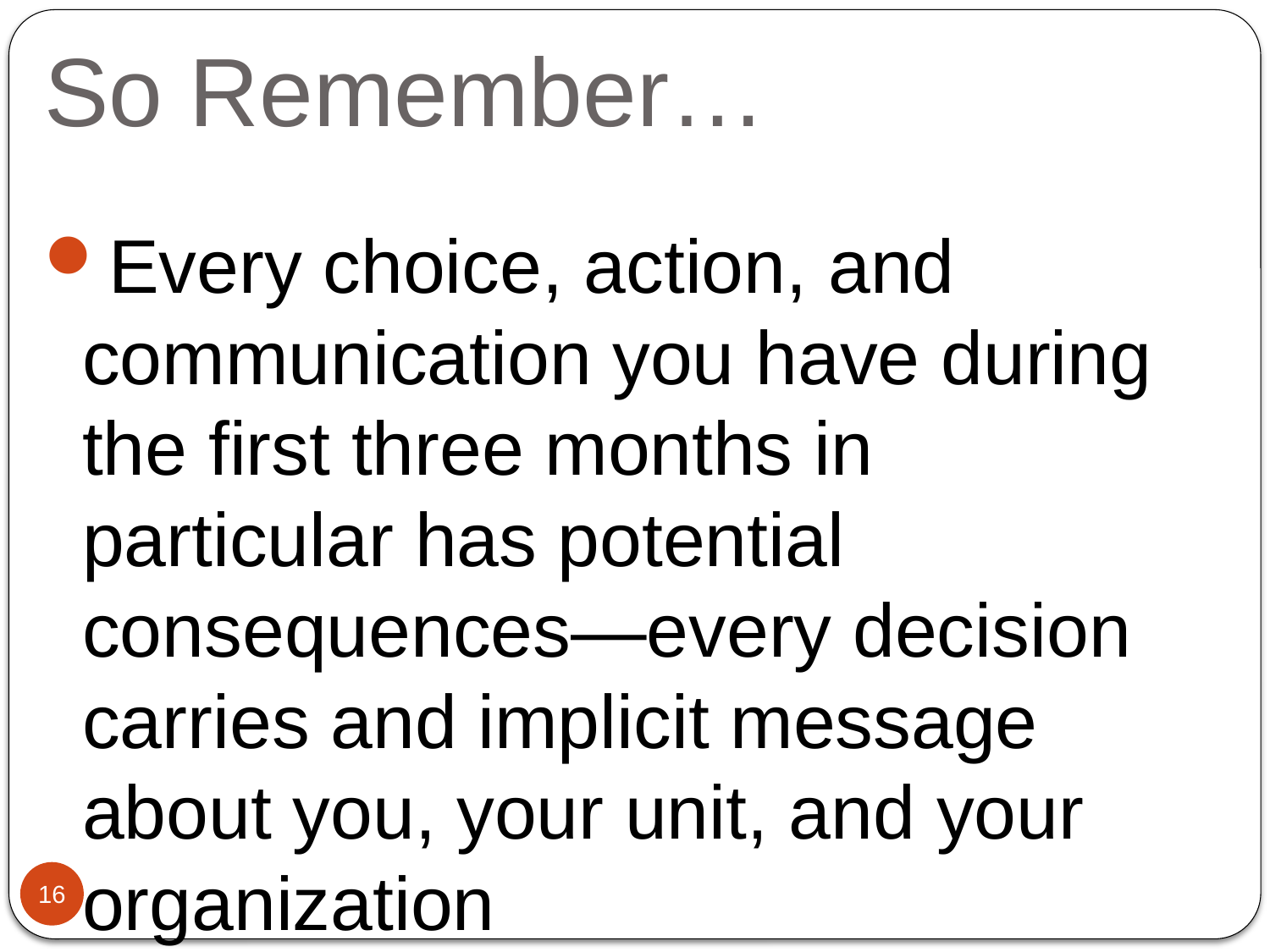

# So Remember…
Every choice, action, and communication you have during the first three months in particular has potential consequences—every decision carries and implicit message about you, your unit, and your organization
16